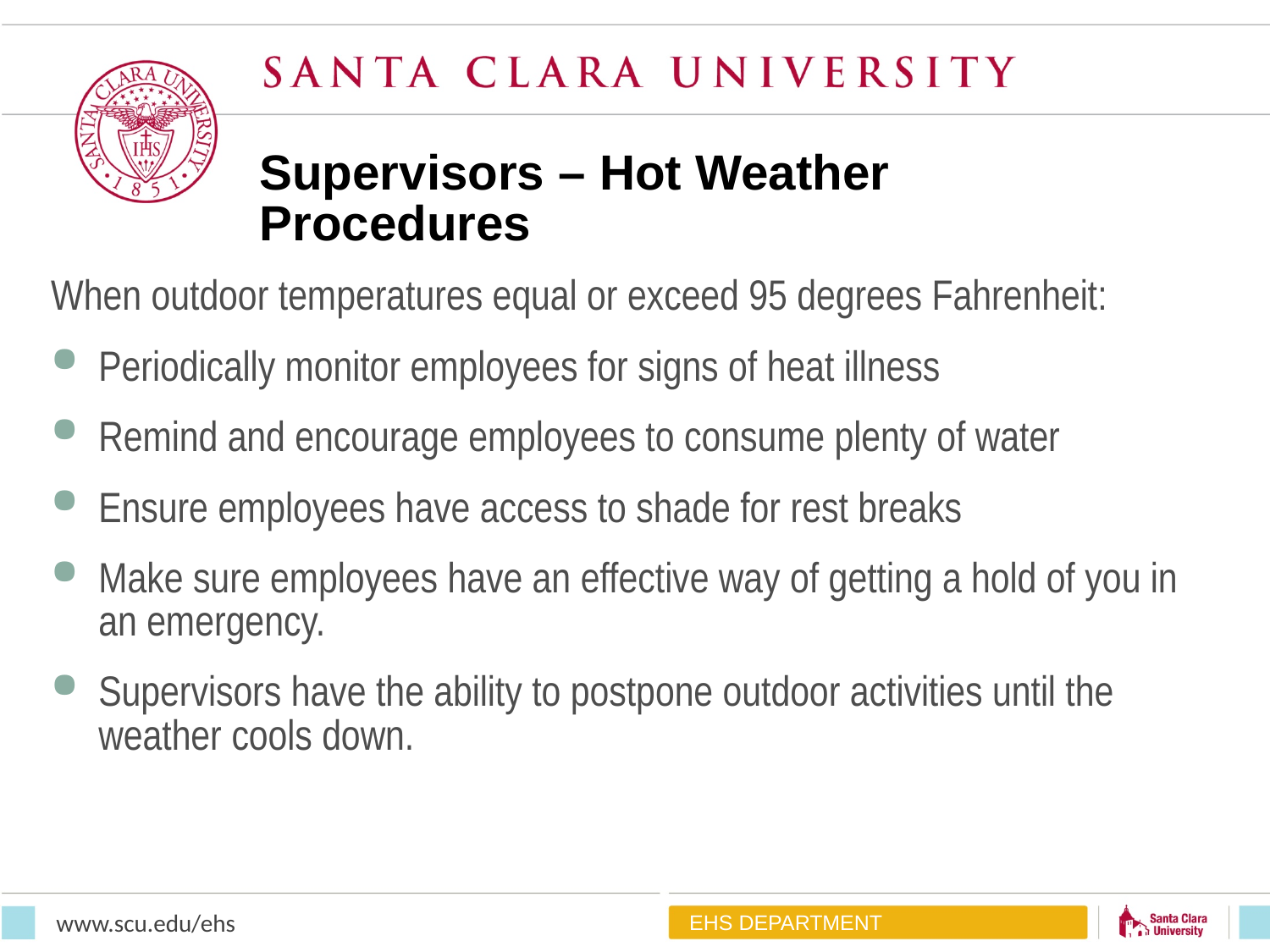

# Supervisors – Hot Weather Procedures
When outdoor temperatures equal or exceed 95 degrees Fahrenheit:
Periodically monitor employees for signs of heat illness
Remind and encourage employees to consume plenty of water
Ensure employees have access to shade for rest breaks
Make sure employees have an effective way of getting a hold of you in an emergency.
Supervisors have the ability to postpone outdoor activities until the weather cools down.